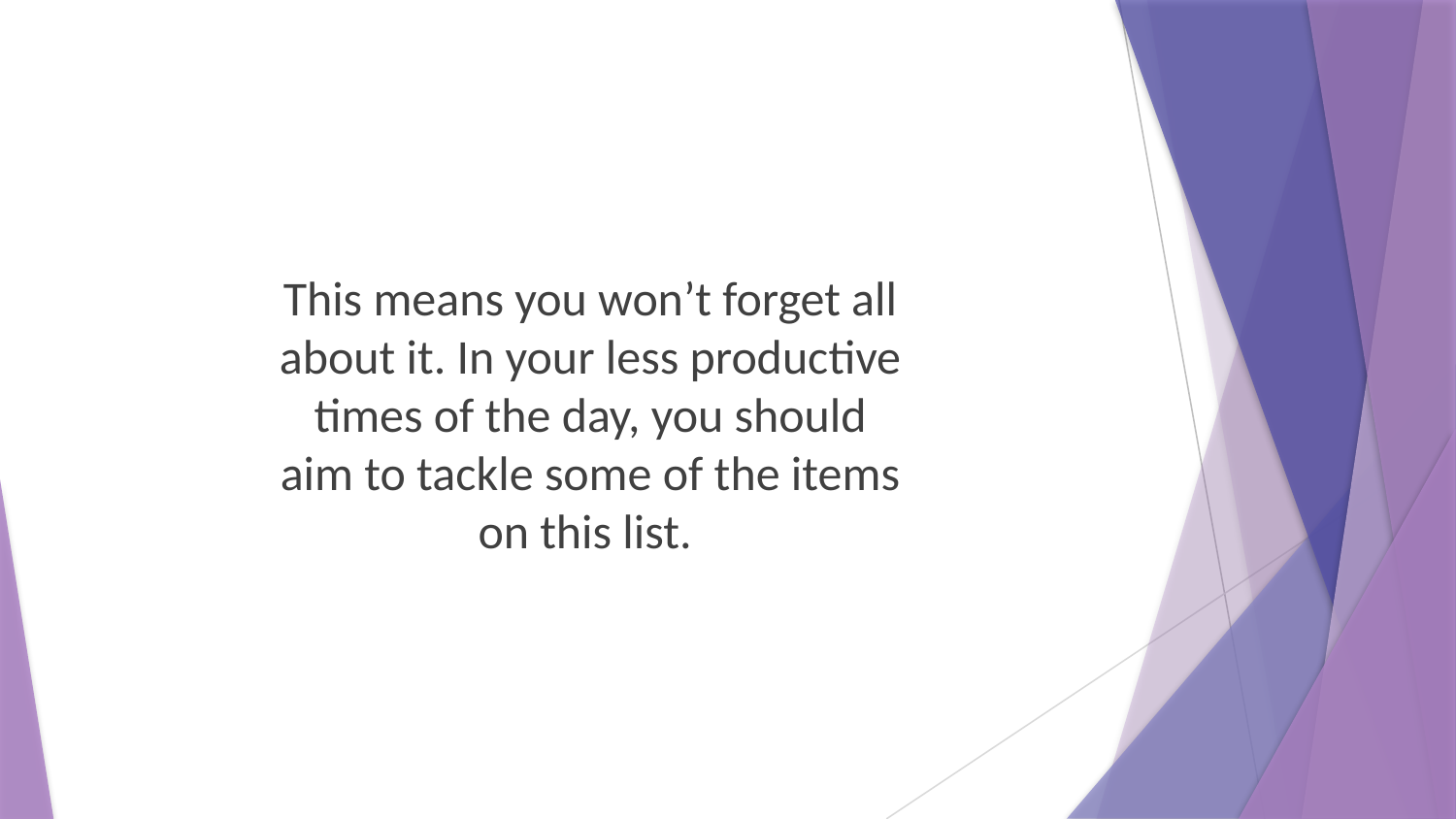

This means you won’t forget all about it. In your less productive times of the day, you should aim to tackle some of the items on this list.